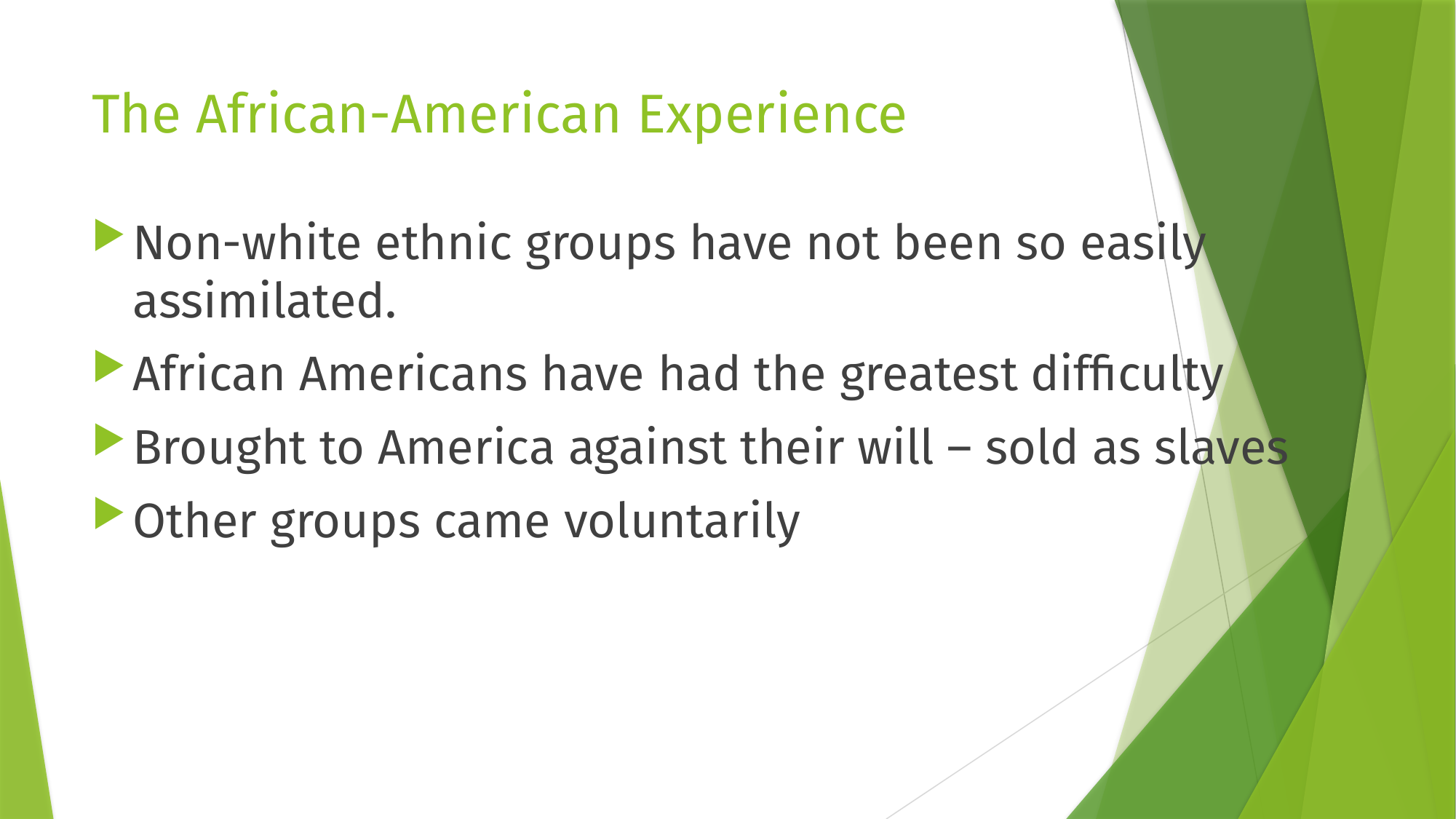

# The African-American Experience
Non-white ethnic groups have not been so easily assimilated.
African Americans have had the greatest difficulty
Brought to America against their will – sold as slaves
Other groups came voluntarily